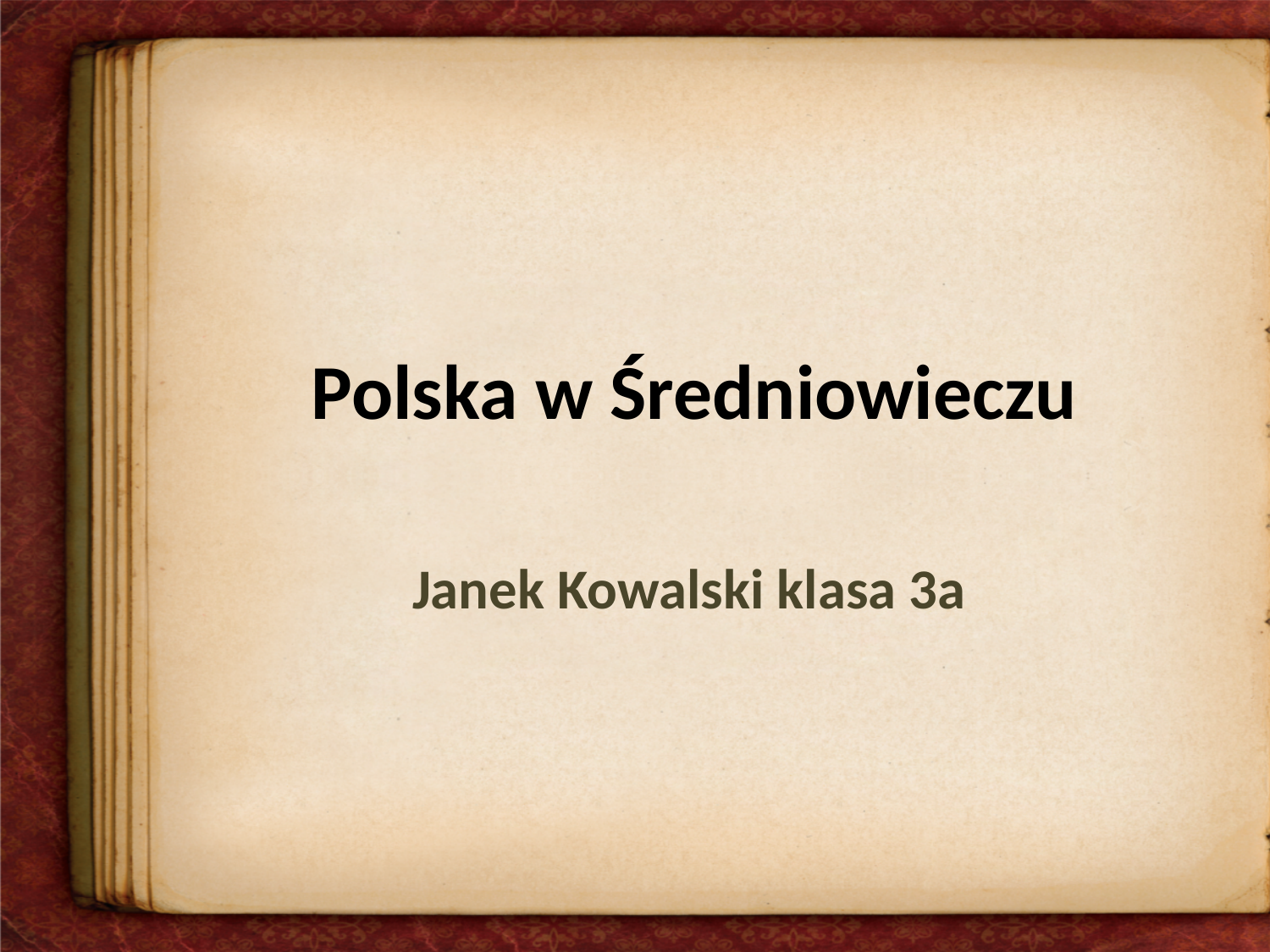

# Polska w Średniowieczu
Janek Kowalski klasa 3a